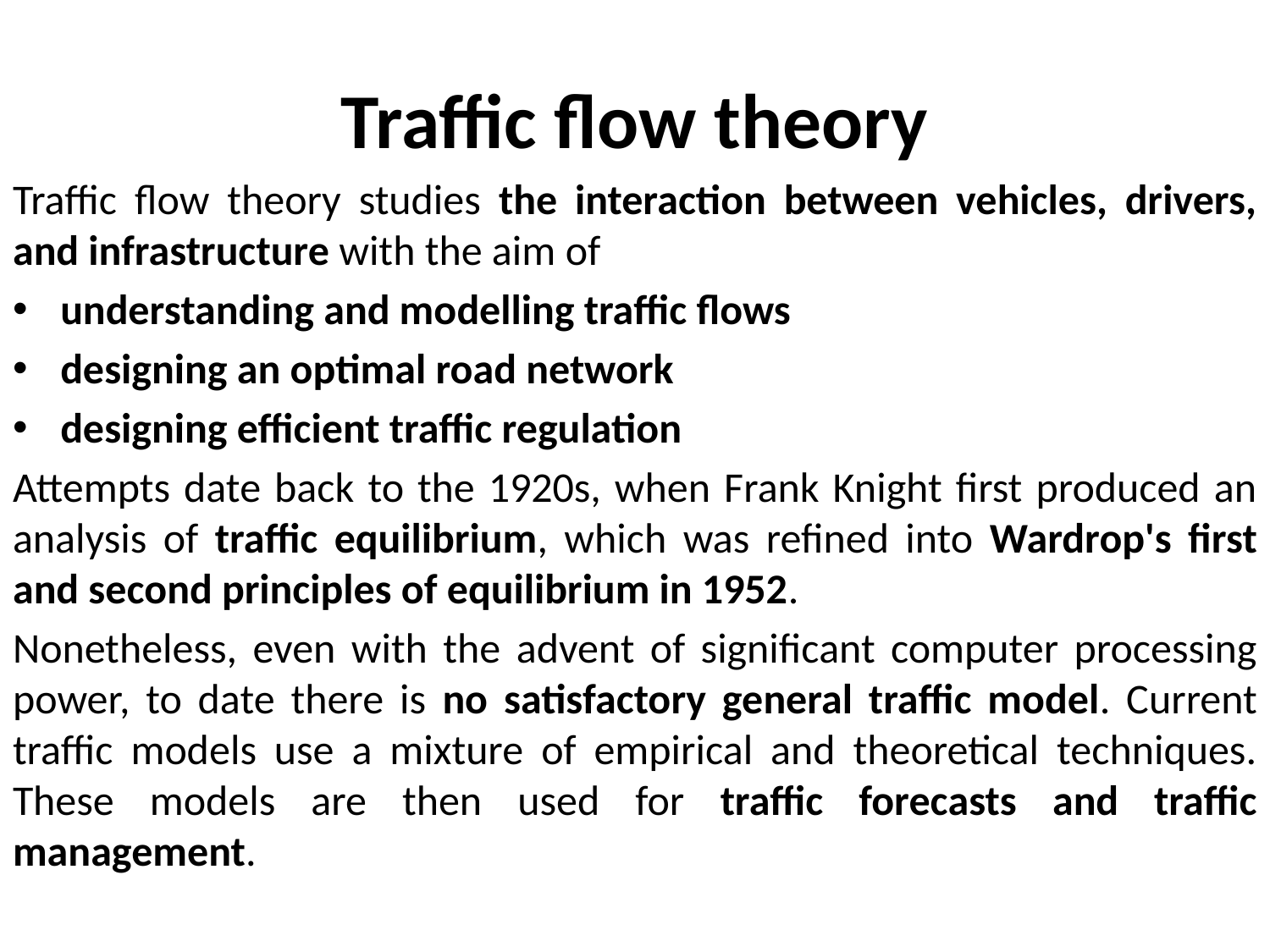

# Traffic flow theory
Traffic flow theory studies the interaction between vehicles, drivers, and infrastructure with the aim of
understanding and modelling traffic flows
designing an optimal road network
designing efficient traffic regulation
Attempts date back to the 1920s, when Frank Knight first produced an analysis of traffic equilibrium, which was refined into Wardrop's first and second principles of equilibrium in 1952.
Nonetheless, even with the advent of significant computer processing power, to date there is no satisfactory general traffic model. Current traffic models use a mixture of empirical and theoretical techniques. These models are then used for traffic forecasts and traffic management.